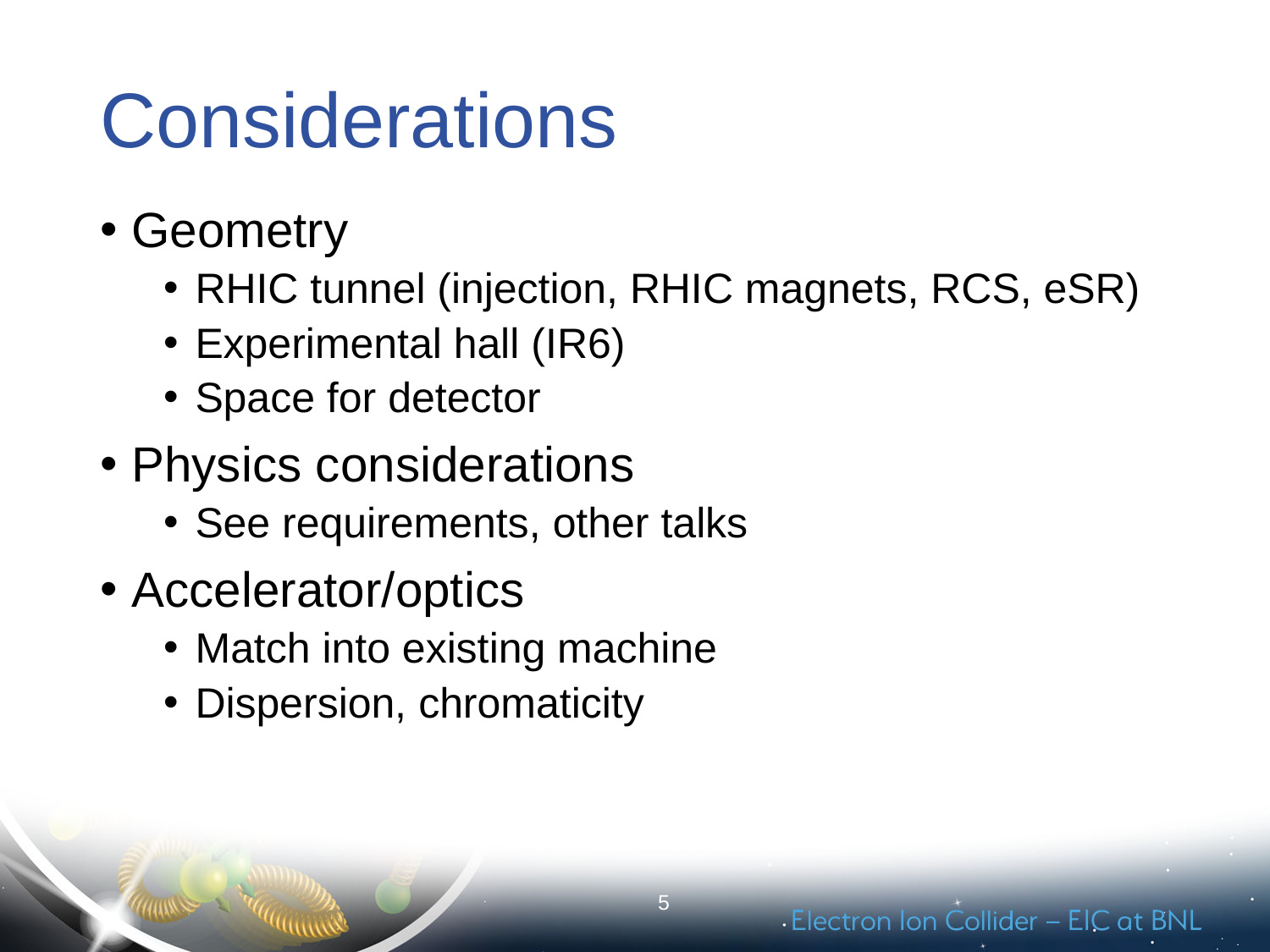

# Considerations
Geometry
RHIC tunnel (injection, RHIC magnets, RCS, eSR)
Experimental hall (IR6)
Space for detector
Physics considerations
See requirements, other talks
Accelerator/optics
Match into existing machine
Dispersion, chromaticity

5